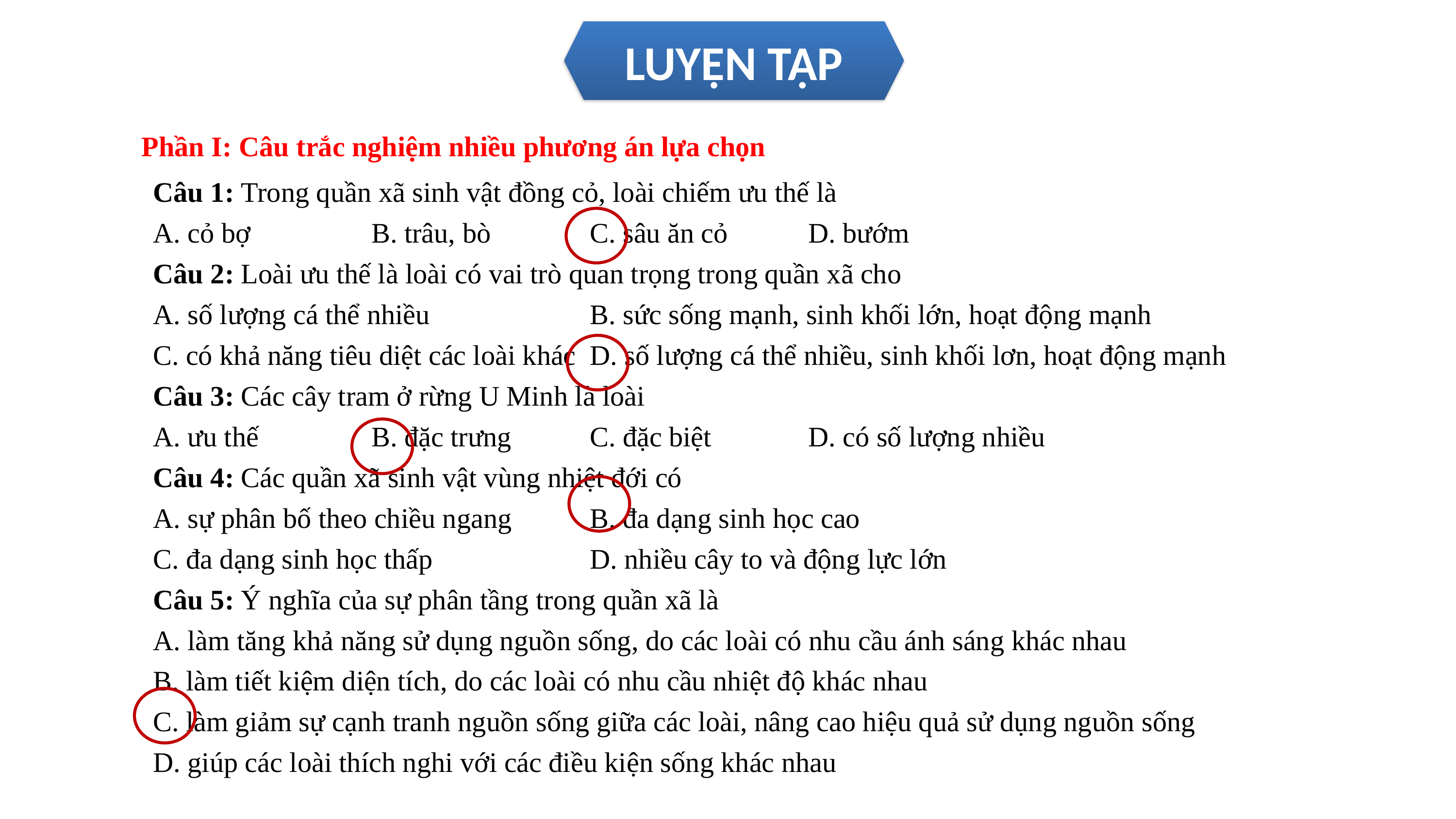

LUYỆN TẬP
Phần I: Câu trắc nghiệm nhiều phương án lựa chọn
Câu 1: Trong quần xã sinh vật đồng cỏ, loài chiếm ưu thế là
A. cỏ bợ		B. trâu, bò		C. sâu ăn cỏ		D. bướm
Câu 2: Loài ưu thế là loài có vai trò quan trọng trong quần xã cho
A. số lượng cá thể nhiều			B. sức sống mạnh, sinh khối lớn, hoạt động mạnh
C. có khả năng tiêu diệt các loài khác	D. số lượng cá thể nhiều, sinh khối lơn, hoạt động mạnh
Câu 3: Các cây tram ở rừng U Minh là loài
A. ưu thế		B. đặc trưng		C. đặc biệt		D. có số lượng nhiều
Câu 4: Các quần xã sinh vật vùng nhiệt đới có
A. sự phân bố theo chiều ngang		B. đa dạng sinh học cao
C. đa dạng sinh học thấp			D. nhiều cây to và động lực lớn
Câu 5: Ý nghĩa của sự phân tầng trong quần xã là
A. làm tăng khả năng sử dụng nguồn sống, do các loài có nhu cầu ánh sáng khác nhau
B. làm tiết kiệm diện tích, do các loài có nhu cầu nhiệt độ khác nhau
C. làm giảm sự cạnh tranh nguồn sống giữa các loài, nâng cao hiệu quả sử dụng nguồn sống
D. giúp các loài thích nghi với các điều kiện sống khác nhau